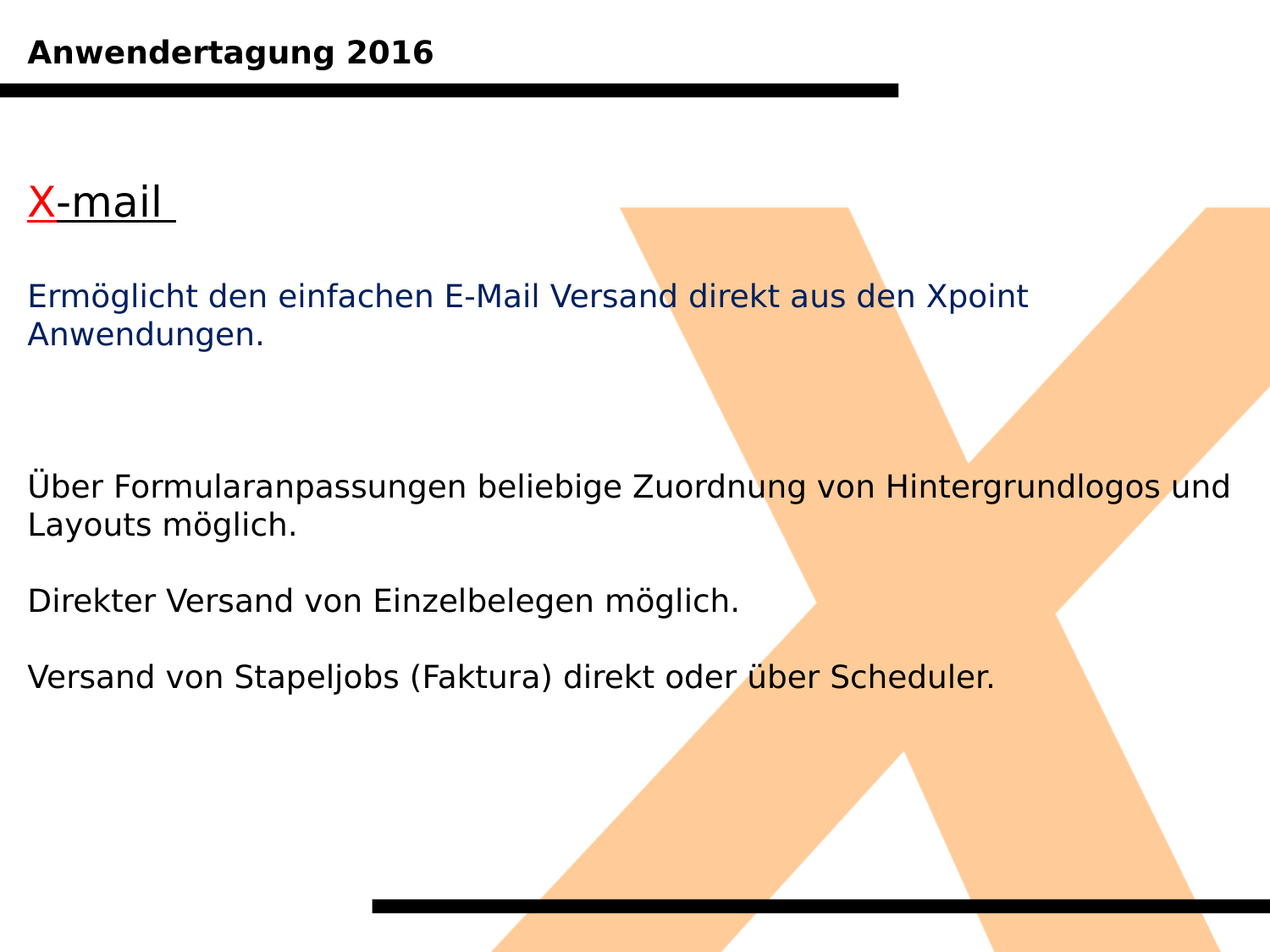

Anwendertagung 2016

X-mail

Ermöglicht den einfachen E-Mail Versand direkt aus den Xpoint  Anwendungen.

Über Formularanpassungen beliebige Zuordnung von Hintergrundlogos und Layouts möglich.

Direkter Versand von Einzelbelegen möglich.

Versand von Stapeljobs (Faktura) direkt oder über Scheduler.